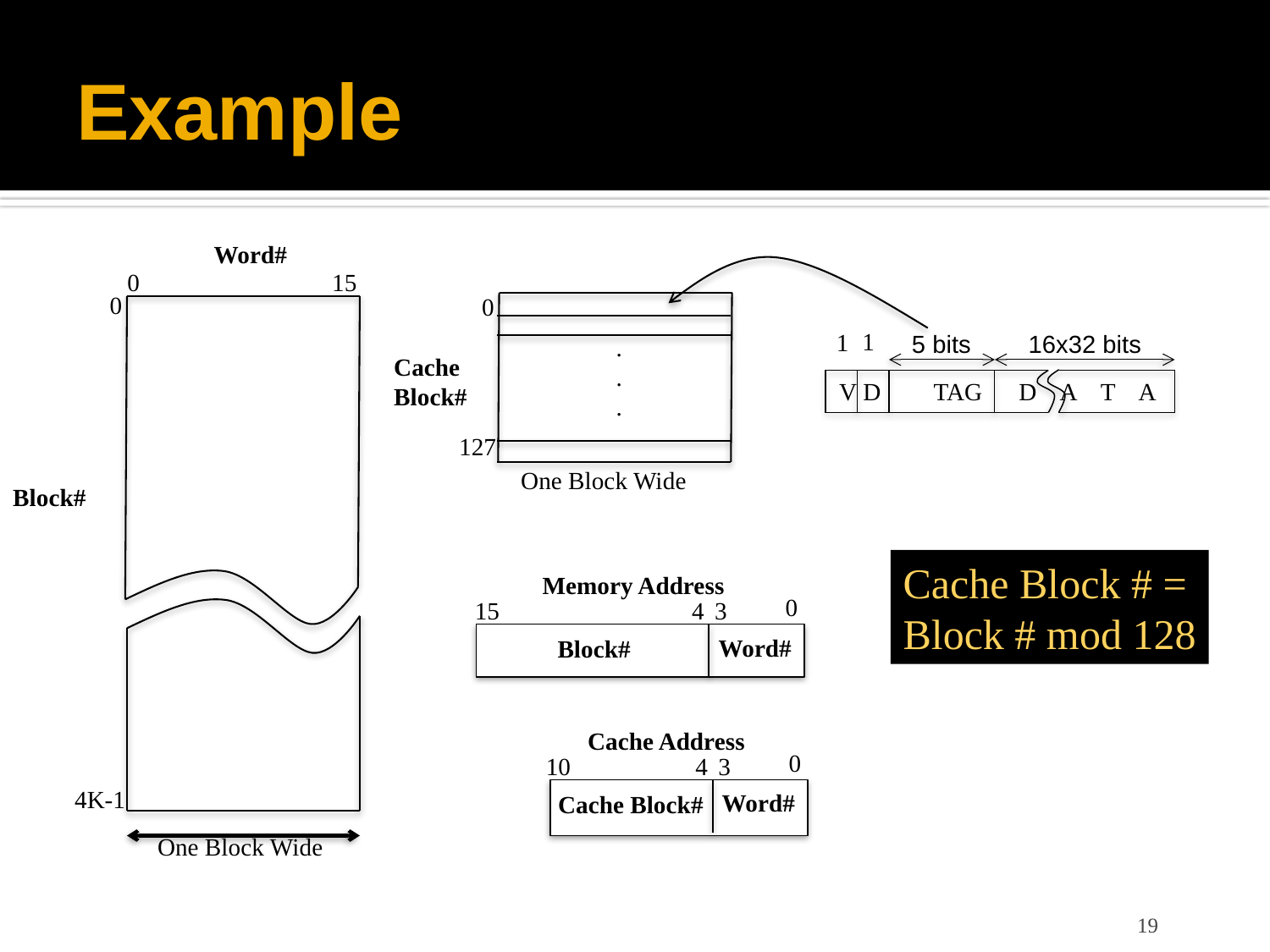

# Example
Word#
15
0
0

Block#
4K-1
One Block Wide

1
1
5 bits
16x32 bits

V
D
TAG
D    A    T    A

0
.
.
.
127
One Block Wide
Cache
Block#
Cache Block # =
Block # mod 128
Memory Address
0
15
4
3

Word#
Block#
Cache Address
0
10
4
3

Word#
Cache Block#
19